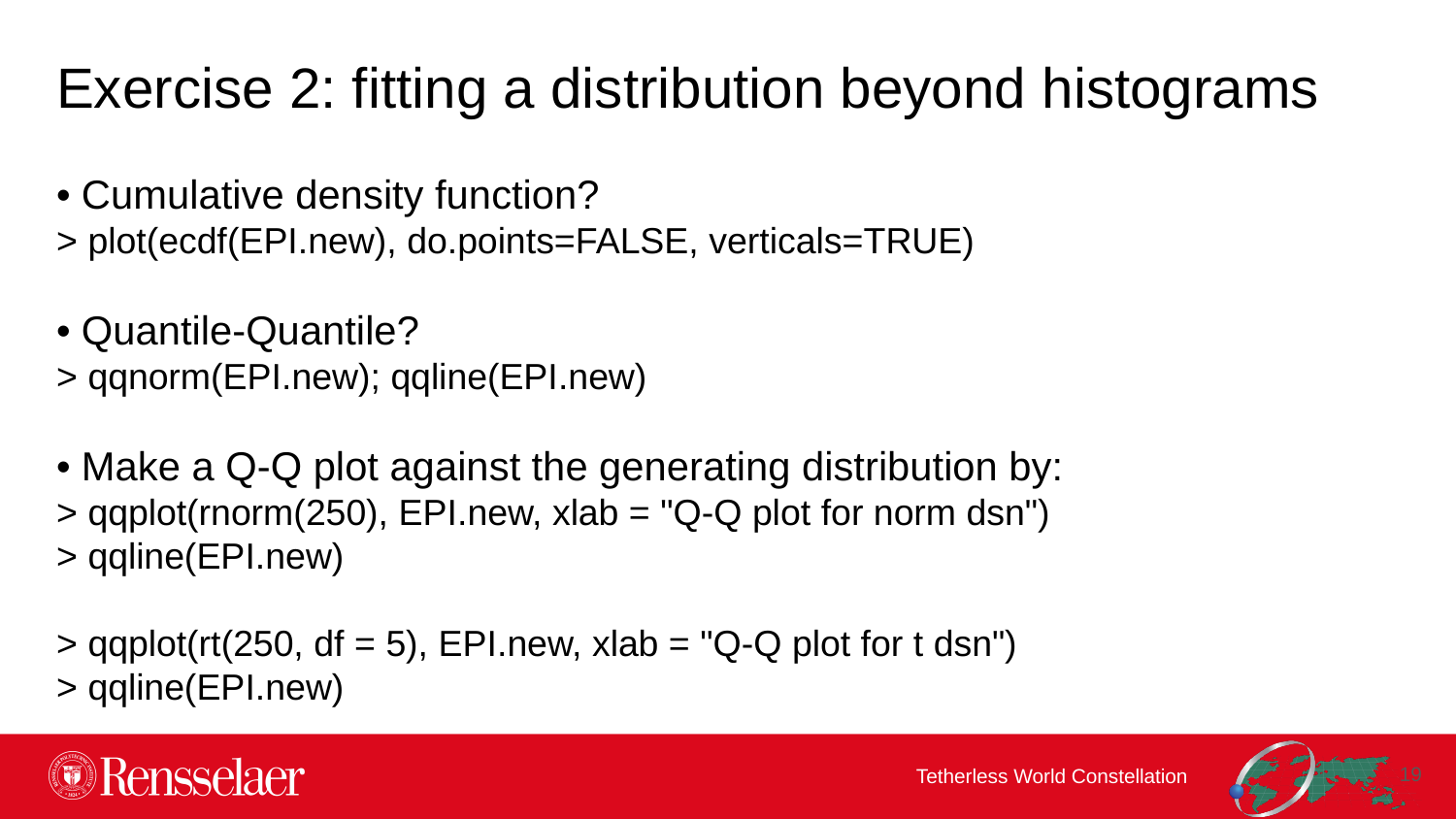

Exercise 2: fitting a distribution beyond histograms

• Cumulative density function?
> plot(ecdf(EPI.new), do.points=FALSE, verticals=TRUE)

• Quantile-Quantile?
> qqnorm(EPI.new); qqline(EPI.new)

• Make a Q-Q plot against the generating distribution by:
> qqplot(rnorm(250), EPI.new, xlab = "Q-Q plot for norm dsn")
> qqline(EPI.new)

> qqplot(rt(250, df = 5), EPI.new, xlab = "Q-Q plot for t dsn")
> qqline(EPI.new)
19